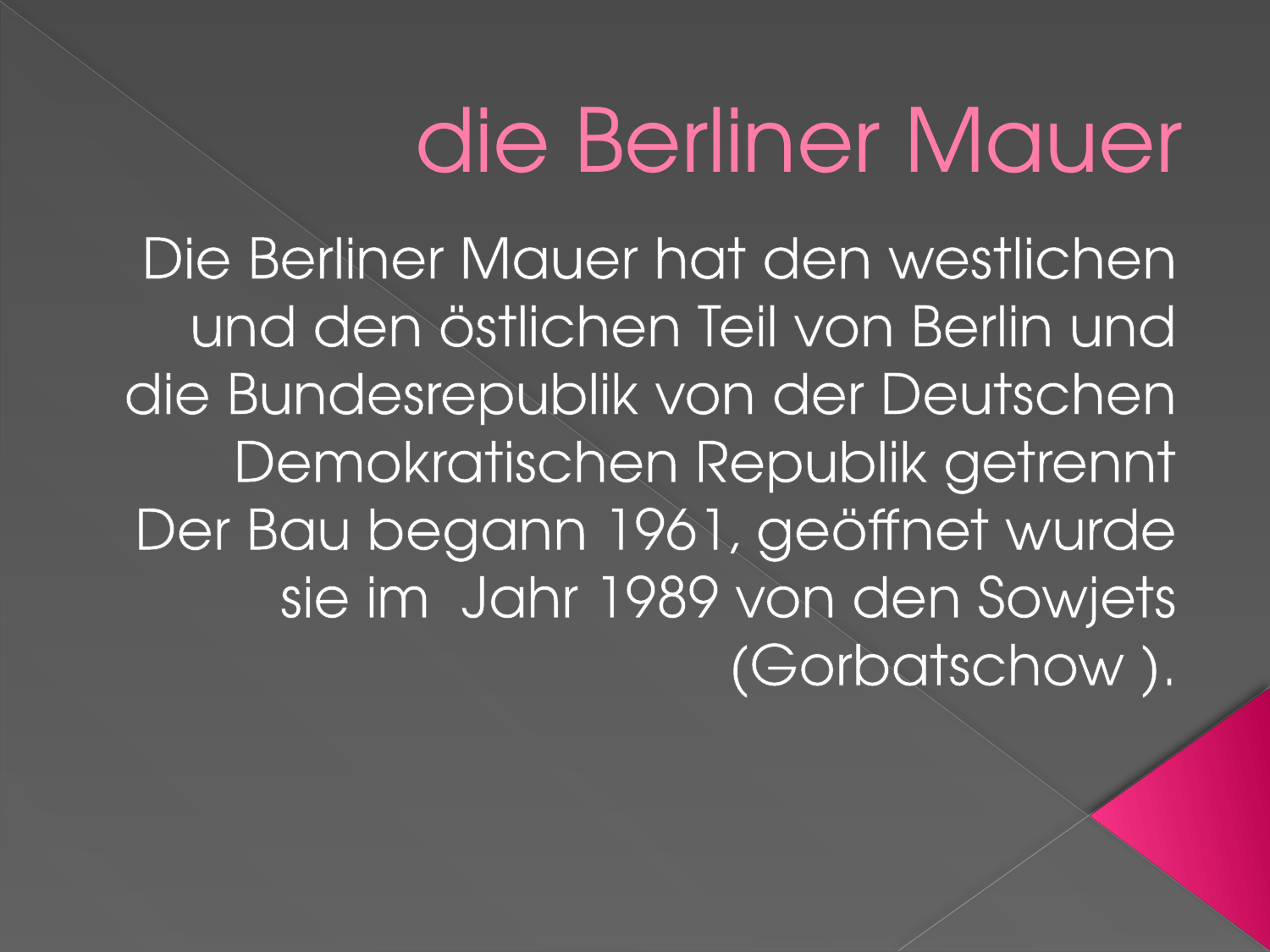

# die Berliner Mauer
Die Berliner Mauer hat den westlichen und den östlichen Teil von Berlin und die Bundesrepublik von der Deutschen Demokratischen Republik getrennt
Der Bau begann 1961, geöffnet wurde sie im  Jahr 1989 von den Sowjets (Gorbatschow ).